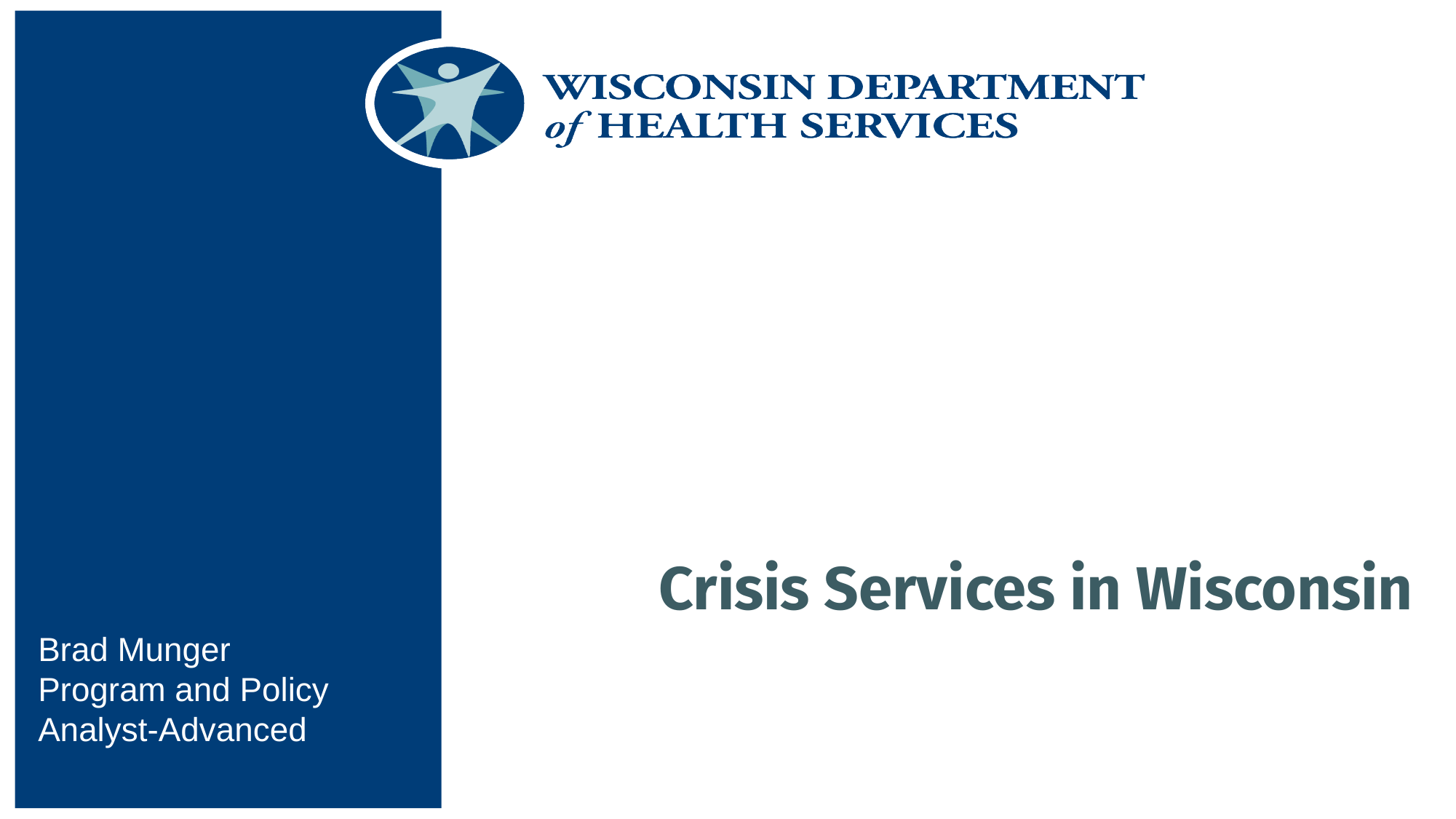

# Crisis Services in Wisconsin
Brad Munger
Program and Policy Analyst-Advanced